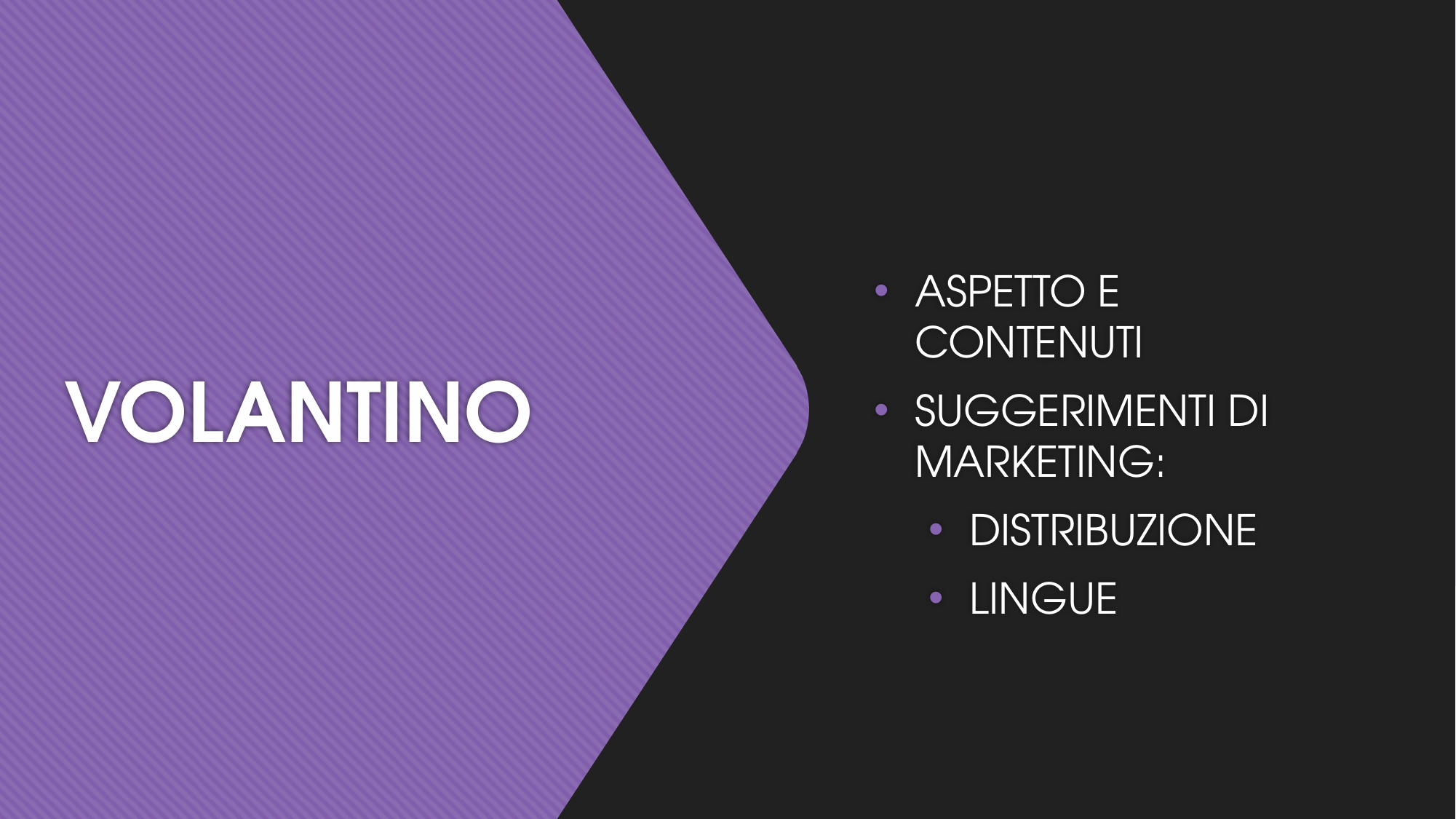

# VOLANTINO

ASPETTO E CONTENUTI
SUGGERIMENTI DI MARKETING:
DISTRIBUZIONE
LINGUE